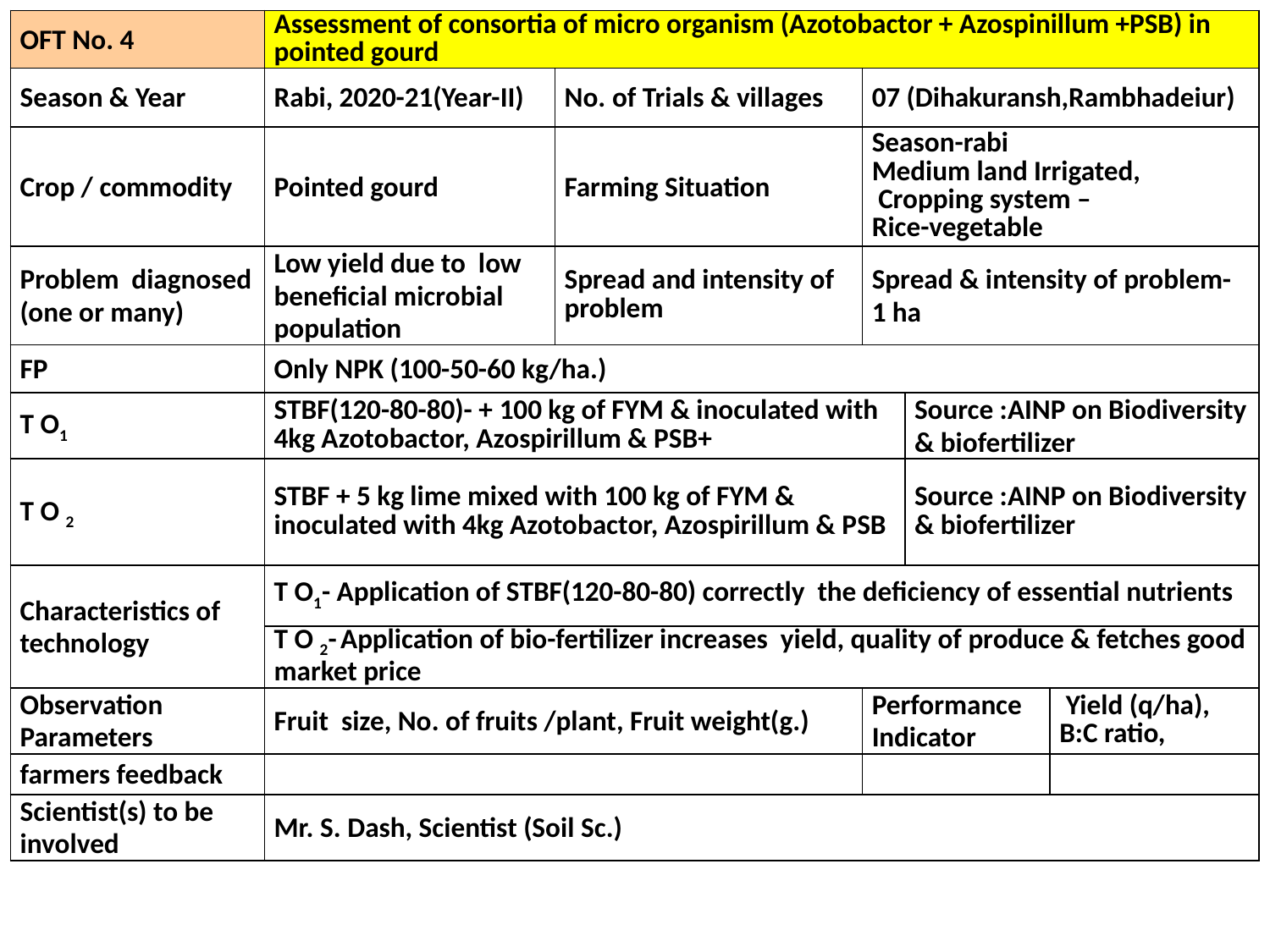

| OFT No. 4 | Assessment of consortia of micro organism (Azotobactor + Azospinillum +PSB) in pointed gourd |  |  |  |  |
| --- | --- | --- | --- | --- | --- |
| Season & Year | Rabi, 2020-21(Year-II) | No. of Trials & villages | 07 (Dihakuransh,Rambhadeiur) |  |  |
| Crop / commodity | Pointed gourd | Farming Situation | Season-rabi Medium land Irrigated, Cropping system – Rice-vegetable |  |  |
| Problem diagnosed (one or many) | Low yield due to low beneficial microbial population | Spread and intensity of problem | Spread & intensity of problem- 1 ha |  |  |
| FP | Only NPK (100-50-60 kg/ha.) |  |  |  |  |
| T O1 | STBF(120-80-80)- + 100 kg of FYM & inoculated with 4kg Azotobactor, Azospirillum & PSB+ |  |  | Source :AINP on Biodiversity & biofertilizer |  |
| T O 2 | STBF + 5 kg lime mixed with 100 kg of FYM & inoculated with 4kg Azotobactor, Azospirillum & PSB |  |  | Source :AINP on Biodiversity & biofertilizer |  |
| Characteristics of technology | T O1- Application of STBF(120-80-80) correctly the deficiency of essential nutrients |  |  |  |  |
|  | T O 2- Application of bio-fertilizer increases yield, quality of produce & fetches good market price |  |  |  |  |
| Observation Parameters | Fruit size, No. of fruits /plant, Fruit weight(g.) |  | Performance Indicator |  | Yield (q/ha), B:C ratio, |
| farmers feedback |  |  |  |  |  |
| Scientist(s) to be involved | Mr. S. Dash, Scientist (Soil Sc.) |  |  |  |  |